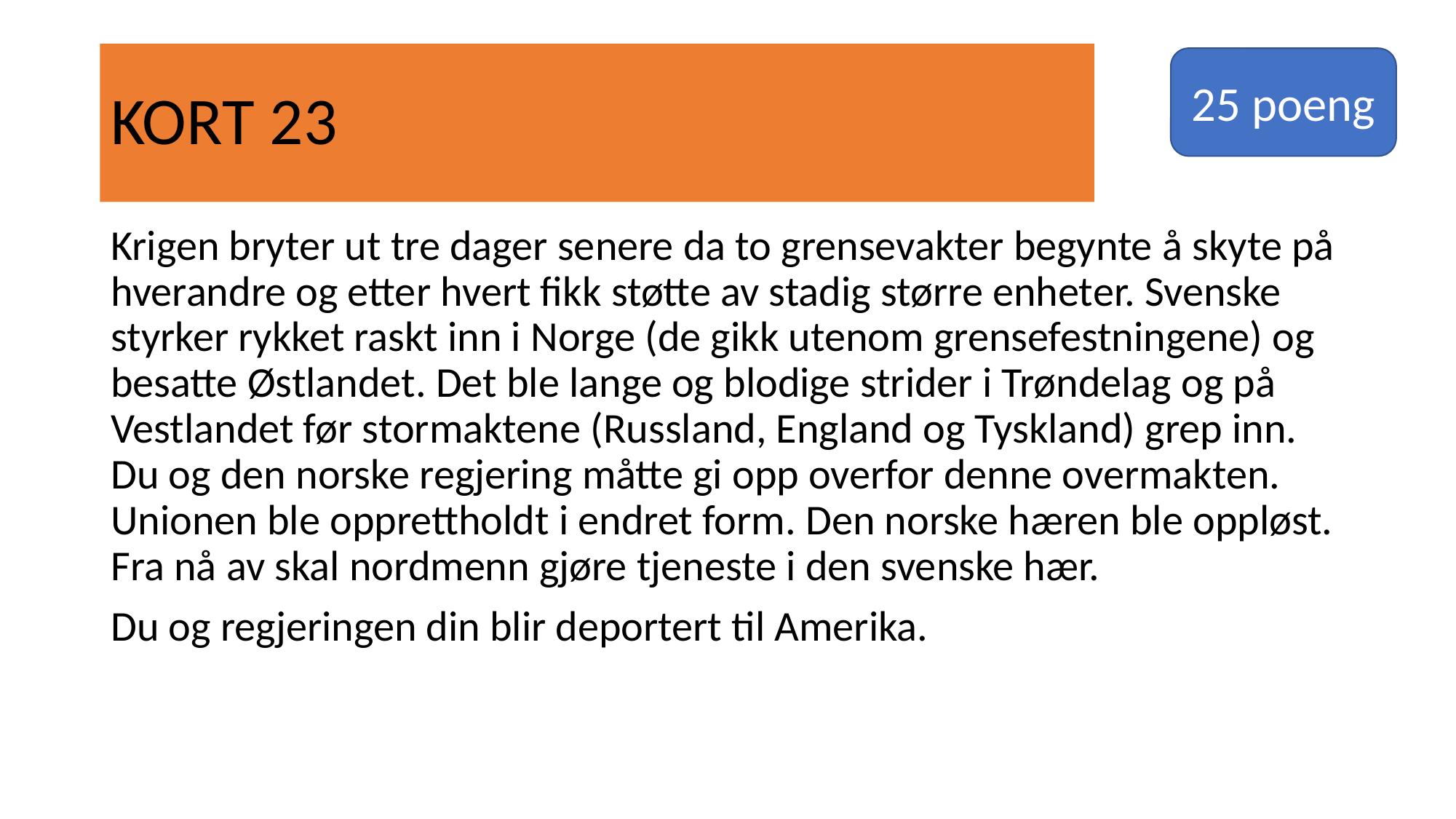

# KORT 23
25 poeng
Krigen bryter ut tre dager senere da to grensevakter begynte å skyte på hverandre og etter hvert fikk støtte av stadig større enheter. Svenske styrker rykket raskt inn i Norge (de gikk utenom grensefestningene) og besatte Østlandet. Det ble lange og blodige strider i Trøndelag og på Vestlandet før stormaktene (Russland, England og Tyskland) grep inn. Du og den norske regjering måtte gi opp overfor denne overmakten. Unionen ble opprettholdt i endret form. Den norske hæren ble oppløst. Fra nå av skal nordmenn gjøre tjeneste i den svenske hær.
Du og regjeringen din blir deportert til Amerika.